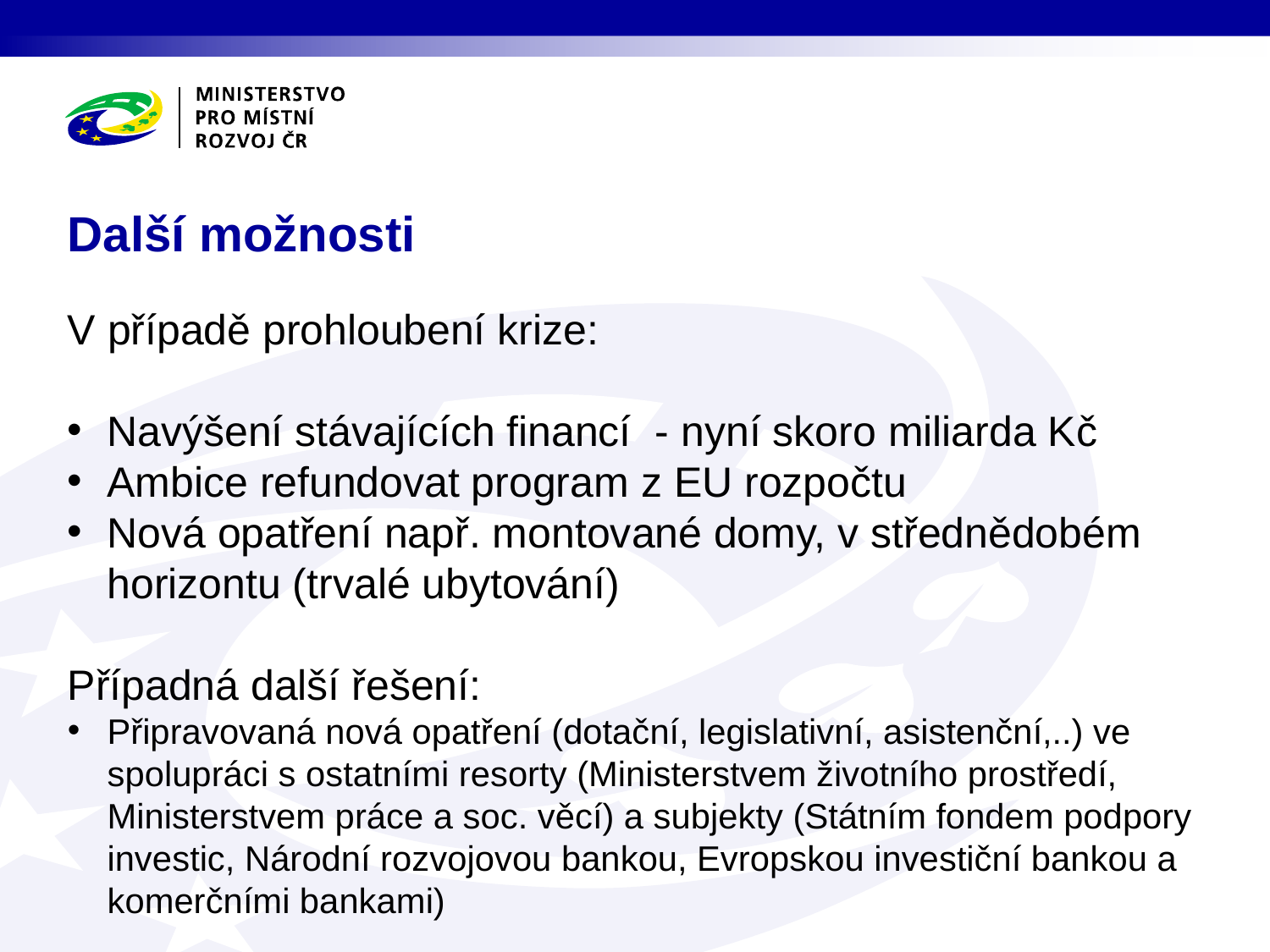

Další možnosti
V případě prohloubení krize:

Navýšení stávajících financí  - nyní skoro miliarda Kč
Ambice refundovat program z EU rozpočtu
Nová opatření např. montované domy, v střednědobém horizontu (trvalé ubytování)

Případná další řešení:
Připravovaná nová opatření (dotační, legislativní, asistenční,..) ve spolupráci s ostatními resorty (Ministerstvem životního prostředí, Ministerstvem práce a soc. věcí) a subjekty (Státním fondem podpory investic, Národní rozvojovou bankou, Evropskou investiční bankou a komerčními bankami)